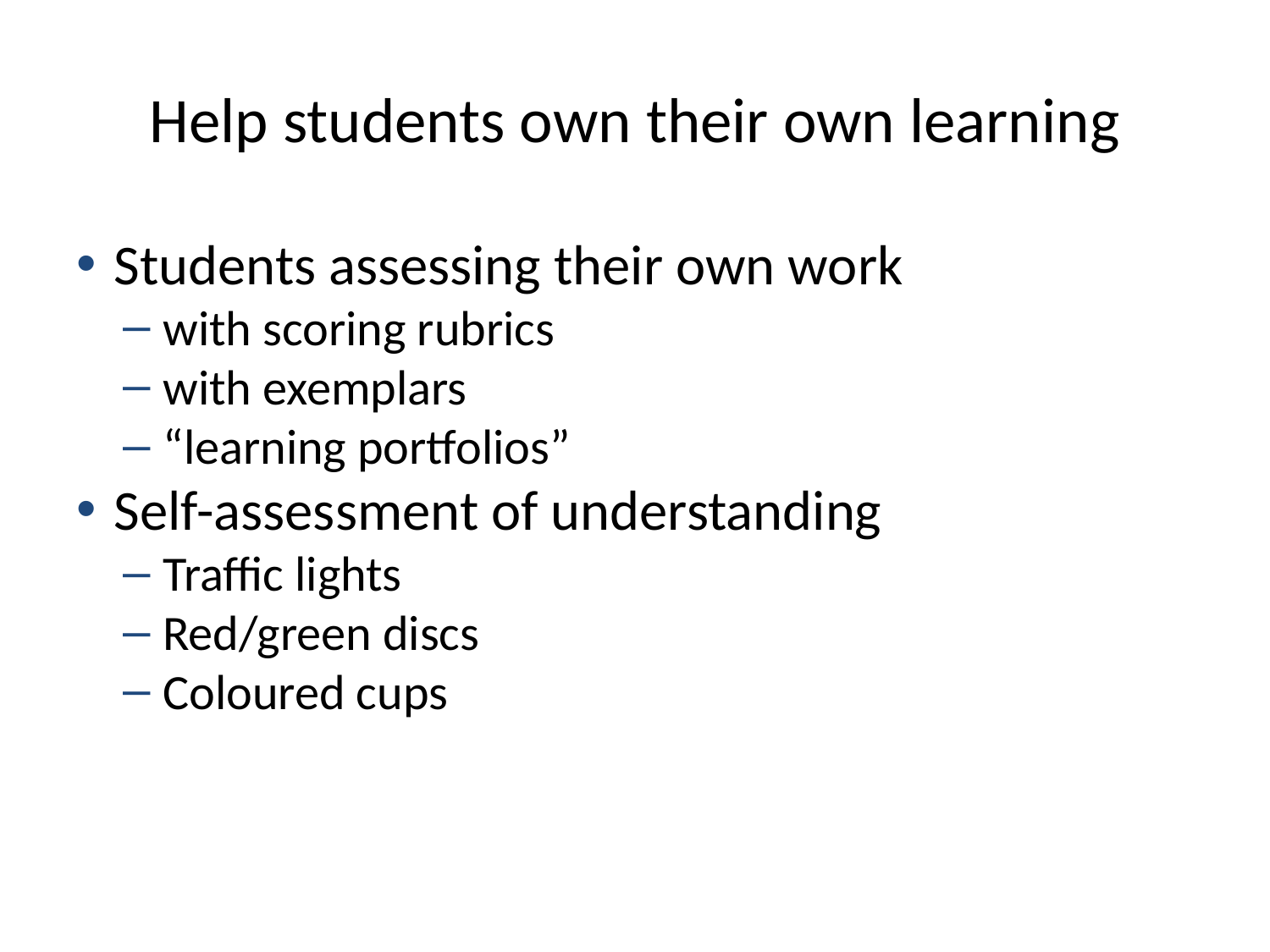

# Help students own their own learning
Students assessing their own work
with scoring rubrics
with exemplars
“learning portfolios”
Self-assessment of understanding
Traffic lights
Red/green discs
Coloured cups